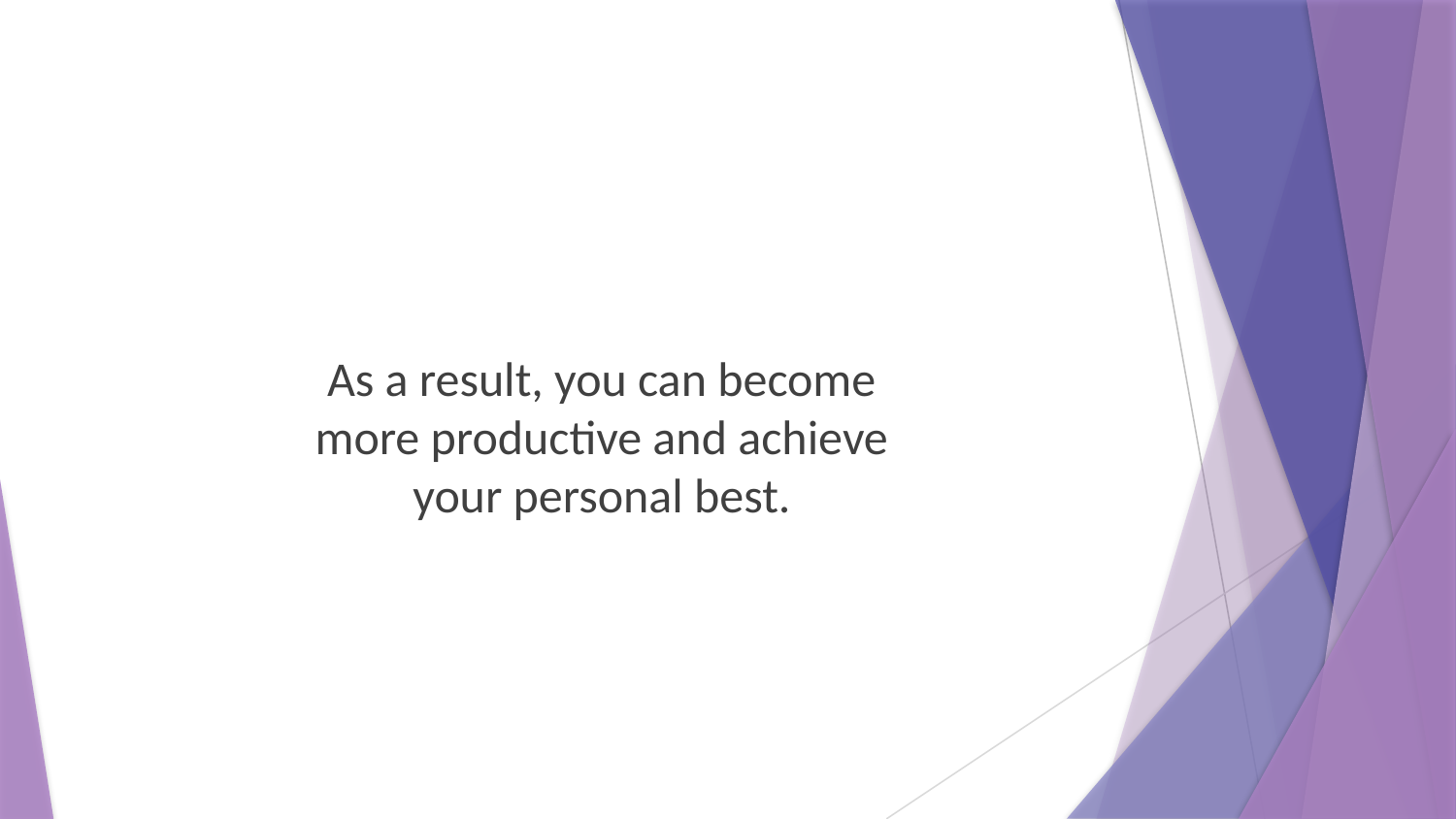

As a result, you can become more productive and achieve your personal best.